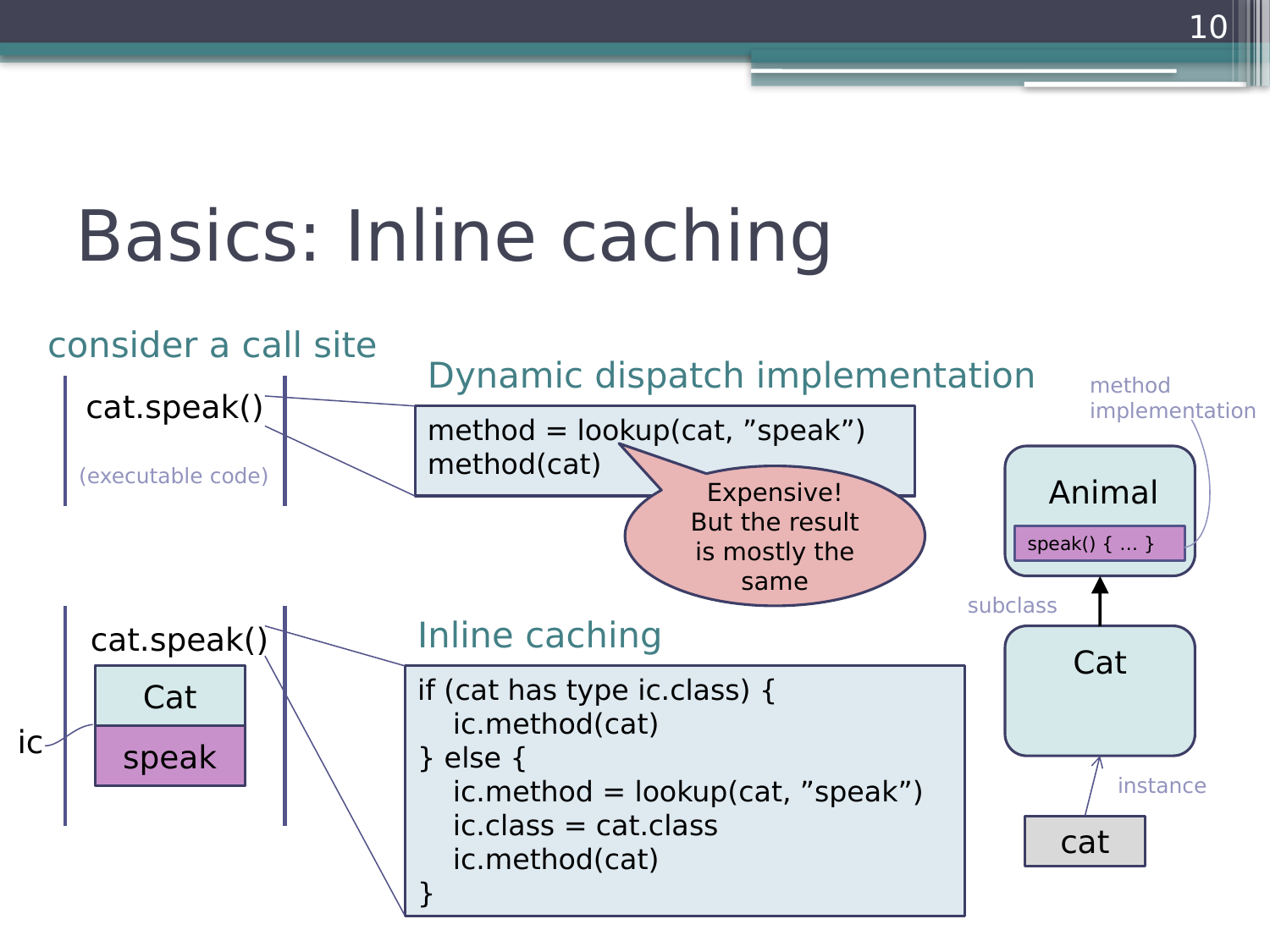

10
# Basics: Inline caching
consider a call site
Dynamic dispatch implementation
method = lookup(cat, ”speak”)
method(cat)
method
implementation
cat.speak()

Animal

Cat
(executable code)
Expensive!
But the result is mostly the same
speak() { … }
subclass
cat.speak()

class
method

ic

Inline caching
if (cat has type ic.class) {
    ic.method(cat)
} else {
    ic.method = lookup(cat, ”speak”)
    ic.class = cat.class
    ic.method(cat)
}
Cat
speak
instance
cat